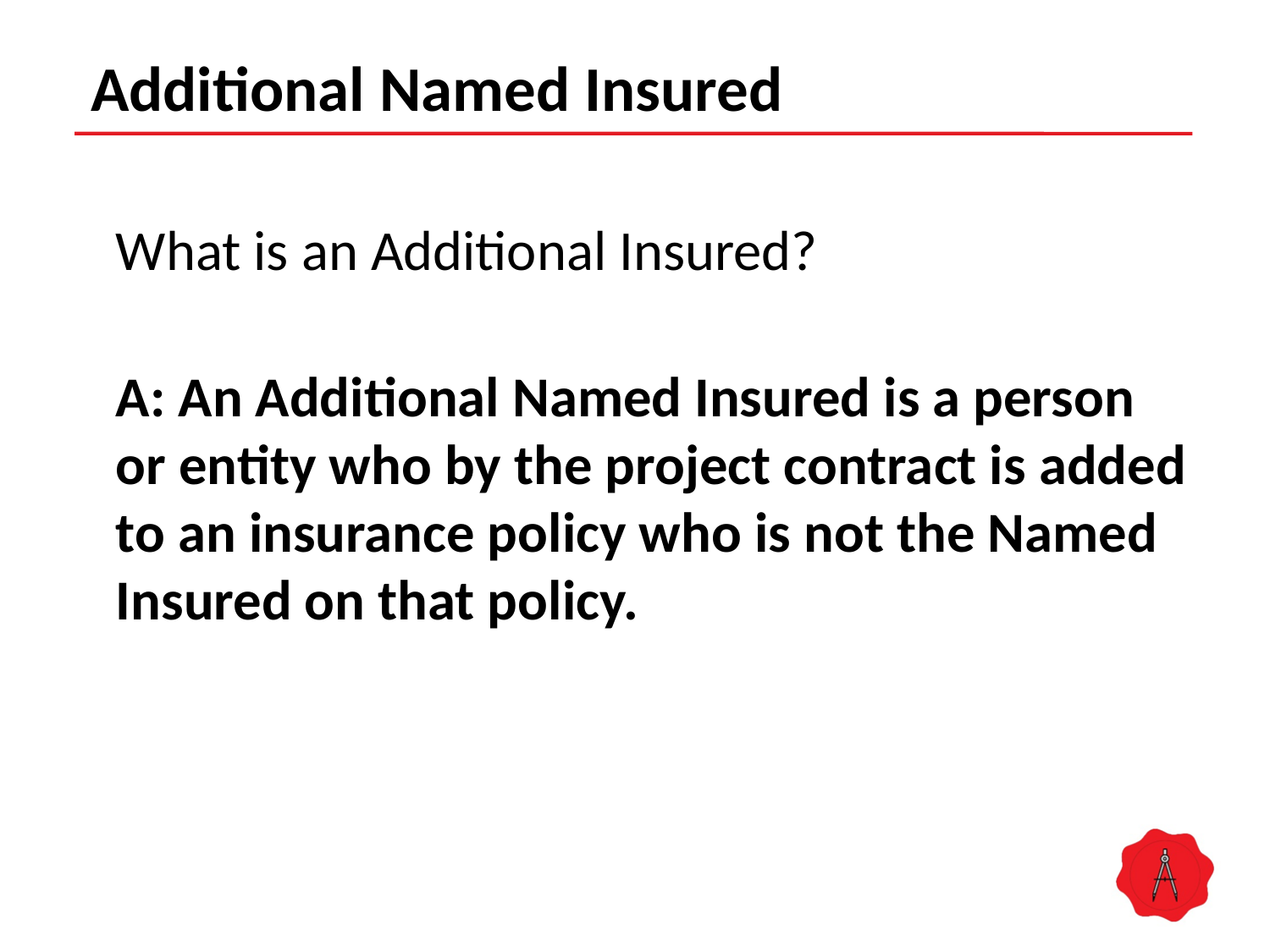

# Additional Named Insured

What is an Additional Insured?
A: An Additional Named Insured is a person or entity who by the project contract is added to an insurance policy who is not the Named Insured on that policy.